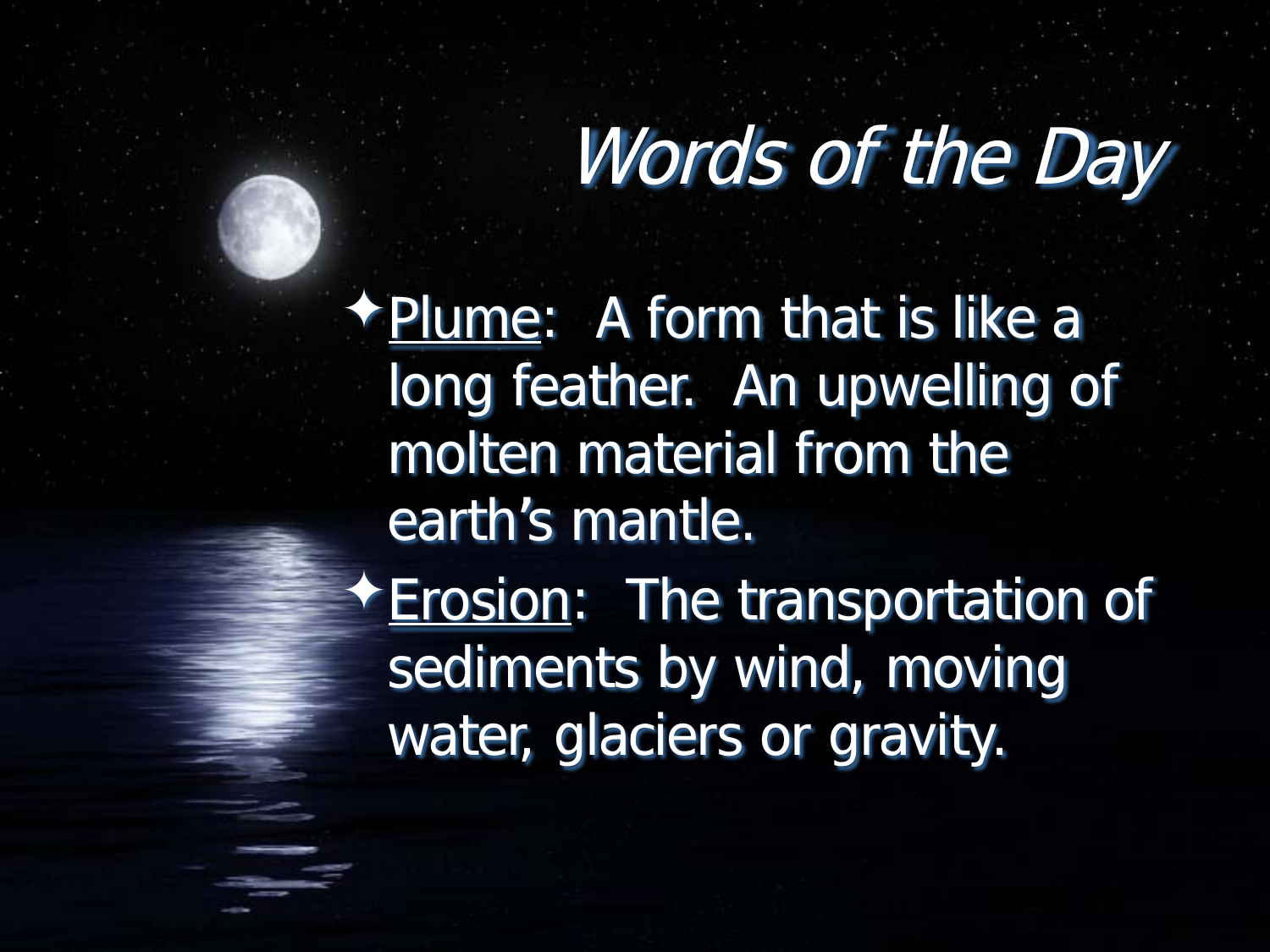

Words of the Day
Plume:  A form that is like a long feather.  An upwelling of molten material from the earth’s mantle.
Erosion:  The transportation of sediments by wind, moving water, glaciers or gravity.